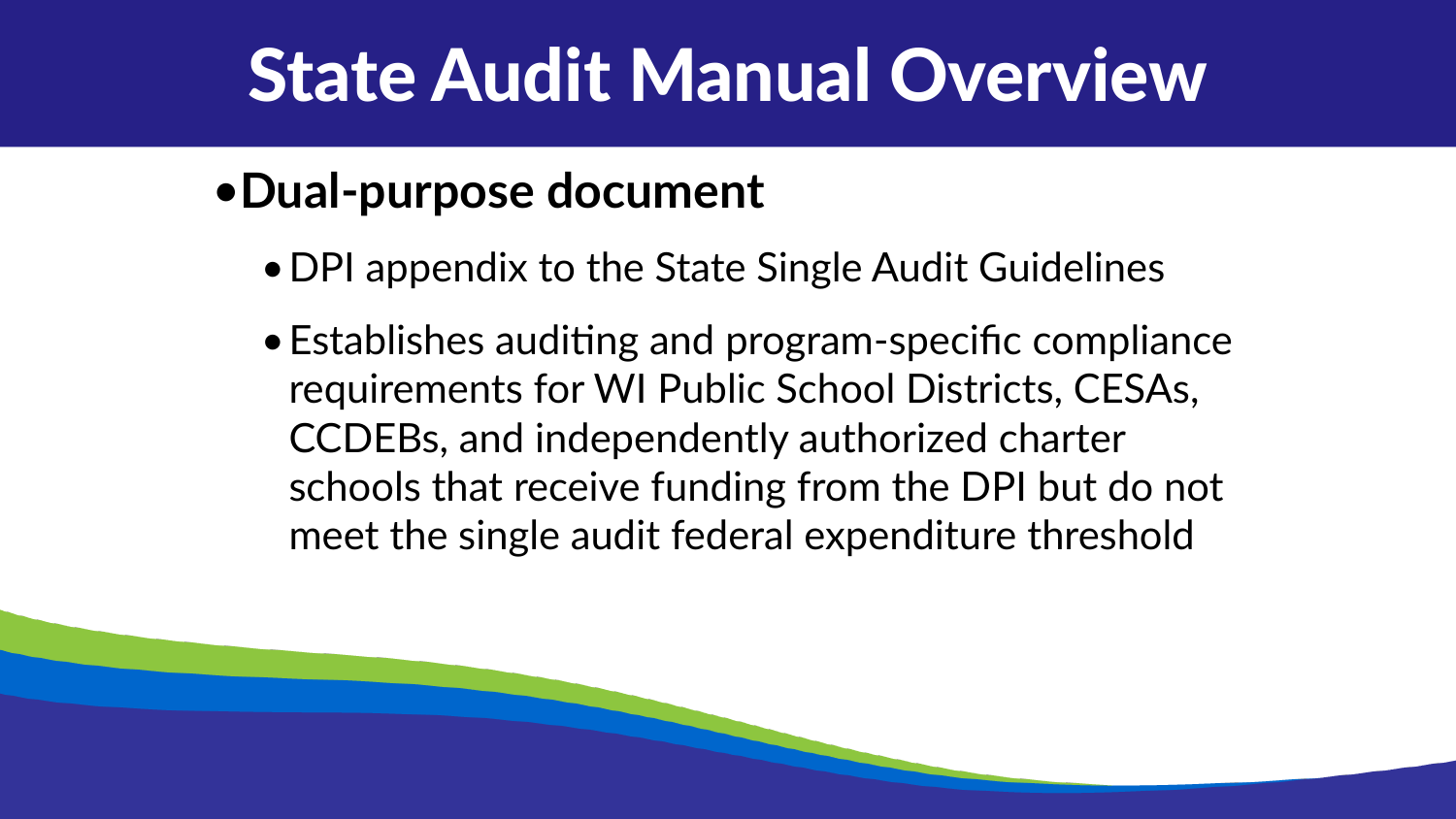

State Audit Manual Overview
Dual-purpose document
DPI appendix to the State Single Audit Guidelines
Establishes auditing and program-specific compliance requirements for WI Public School Districts, CESAs, CCDEBs, and independently authorized charter schools that receive funding from the DPI but do not meet the single audit federal expenditure threshold